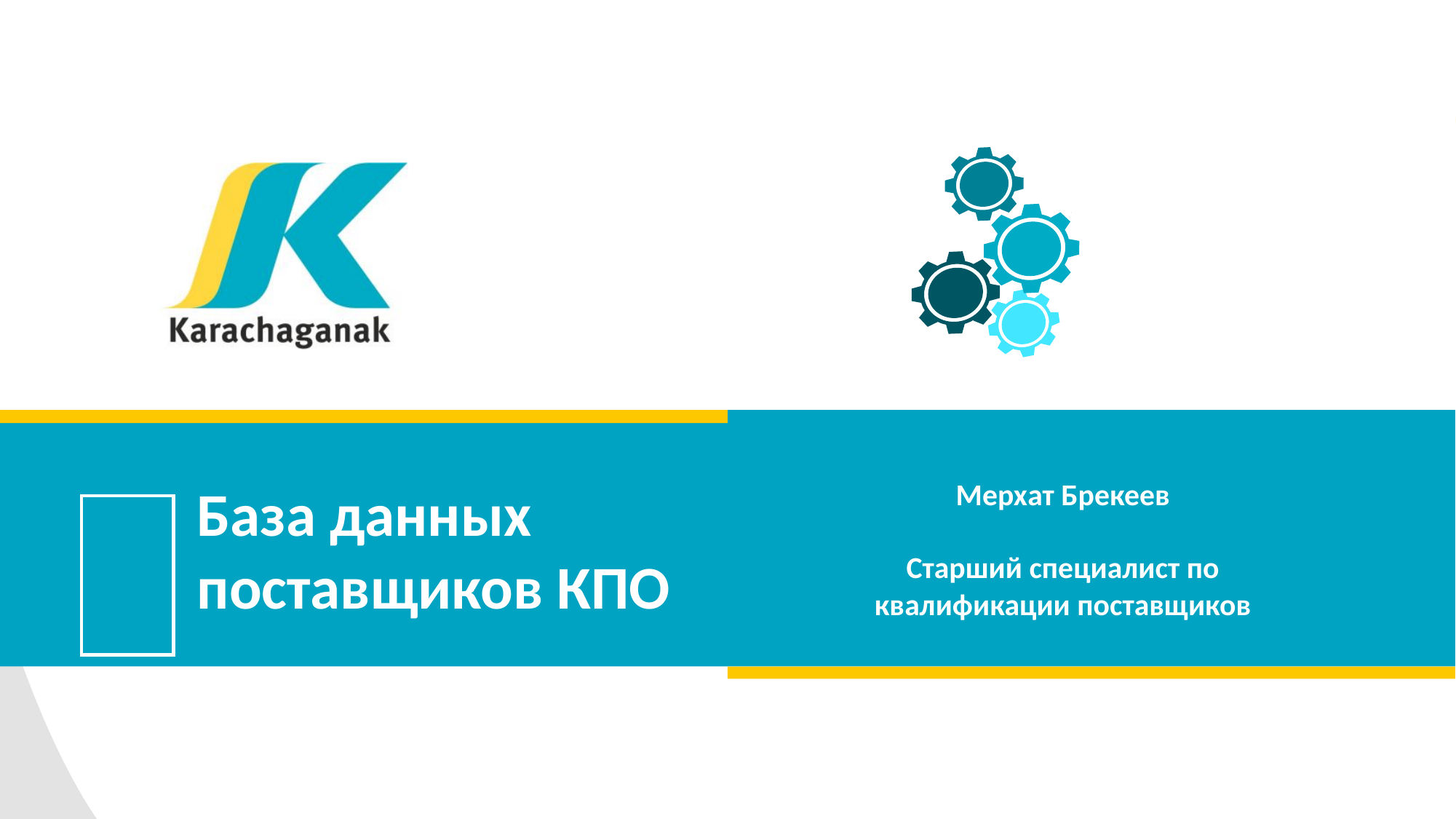

База данных               поставщиков КПО
Мерхат Брекеев

Старший специалист по квалификации поставщиков